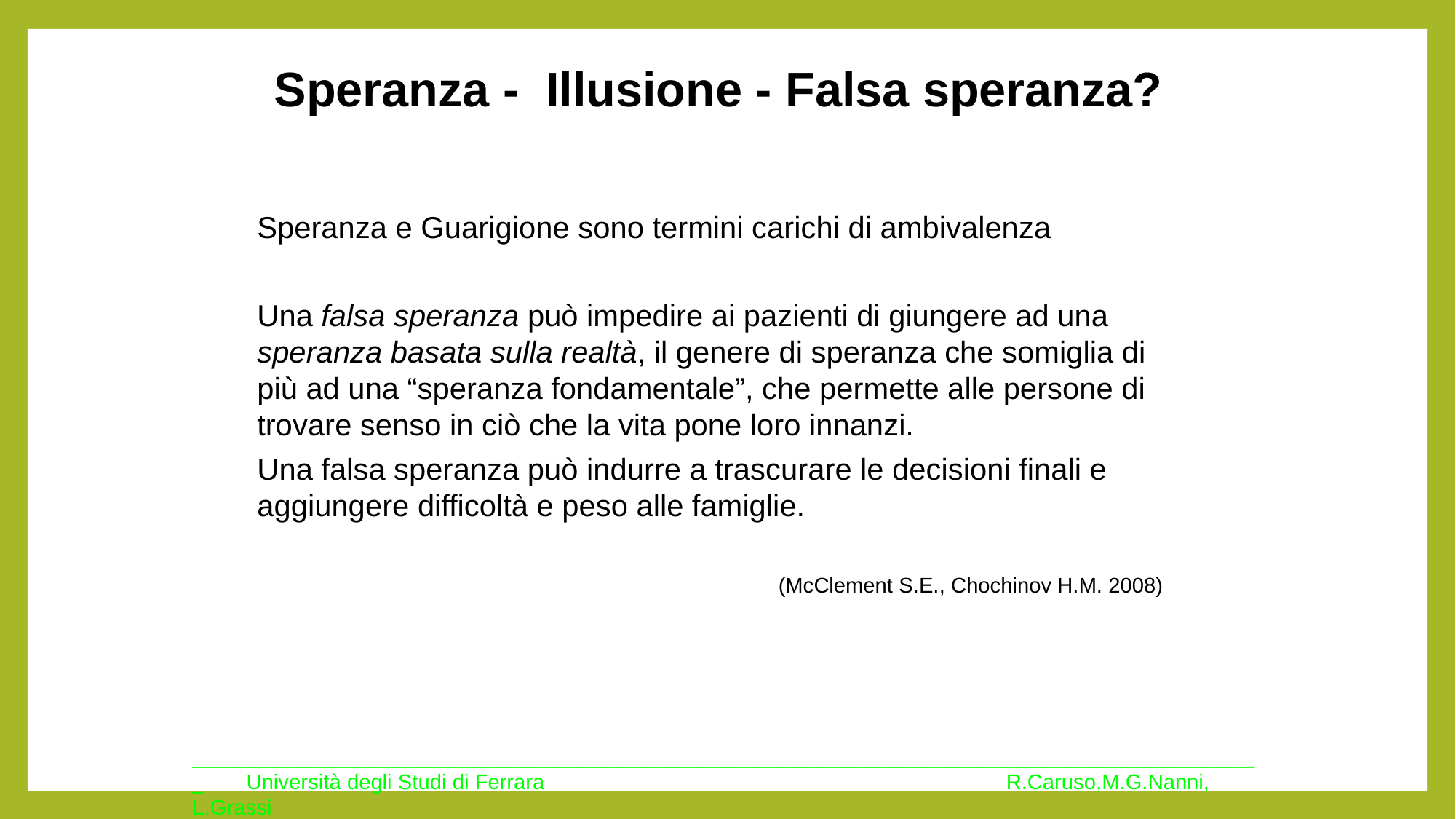

Speranza -  Illusione - Falsa speranza?
Speranza e Guarigione sono termini carichi di ambivalenza

Una falsa speranza può impedire ai pazienti di giungere ad una speranza basata sulla realtà, il genere di speranza che somiglia di più ad una “speranza fondamentale”, che permette alle persone di trovare senso in ciò che la vita pone loro innanzi.
Una falsa speranza può indurre a trascurare le decisioni finali e aggiungere difficoltà e peso alle famiglie.

(McClement S.E., Chochinov H.M. 2008)
___________________________________________________________________________________________       Università degli Studi di Ferrara                                                                             R.Caruso,M.G.Nanni, L.Grassi